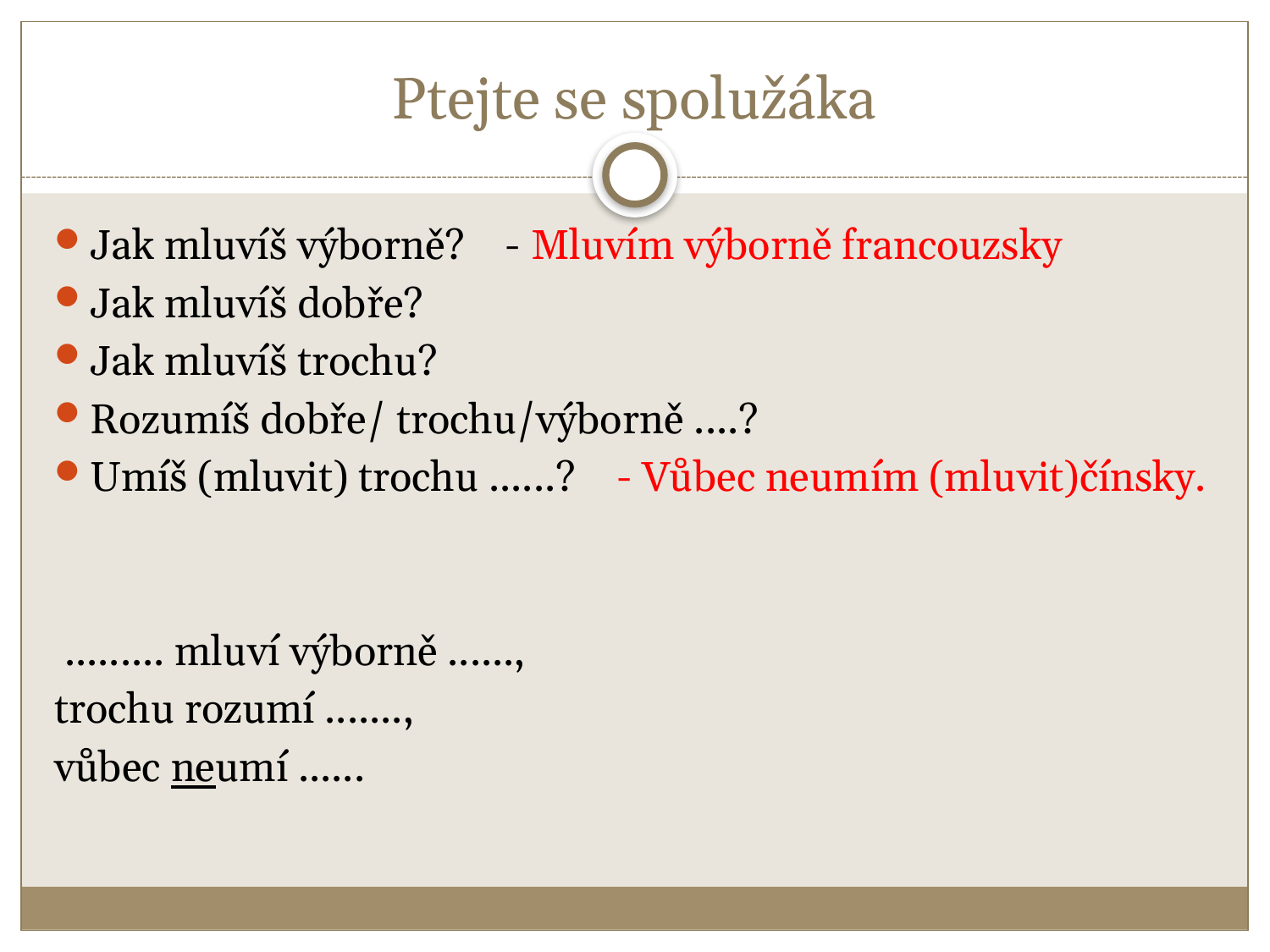

# Ptejte se spolužáka
Jak mluvíš výborně?    - Mluvím výborně francouzsky
Jak mluvíš dobře?
Jak mluvíš trochu?
Rozumíš dobře/ trochu/výborně ....?
Umíš (mluvit) trochu ......?    - Vůbec neumím (mluvit)čínsky.

 ......... mluví výborně ......,
trochu rozumí .......,
vůbec neumí ......